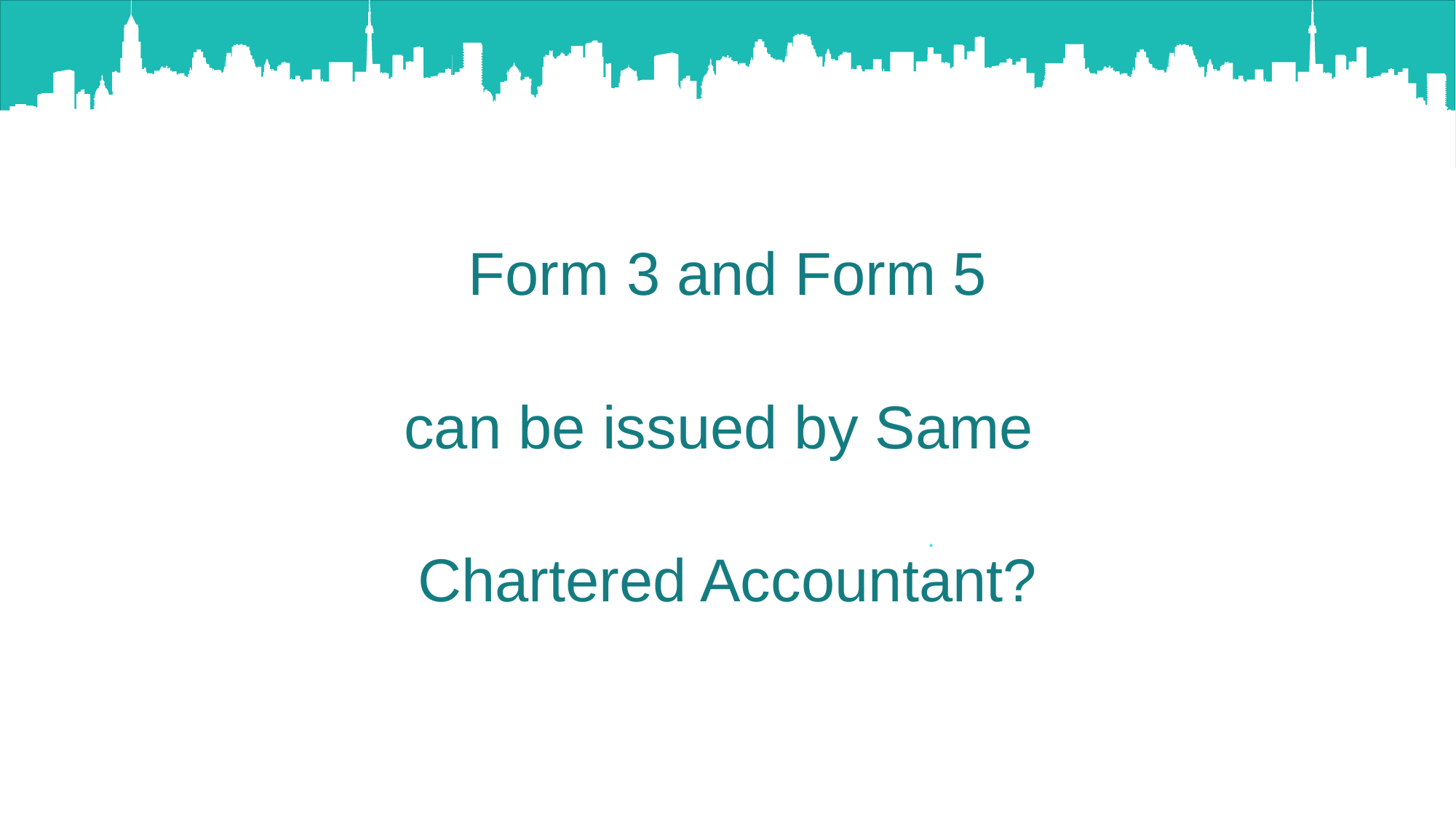

Form 3 and Form 5

can be issued by Same

Chartered Accountant?
.